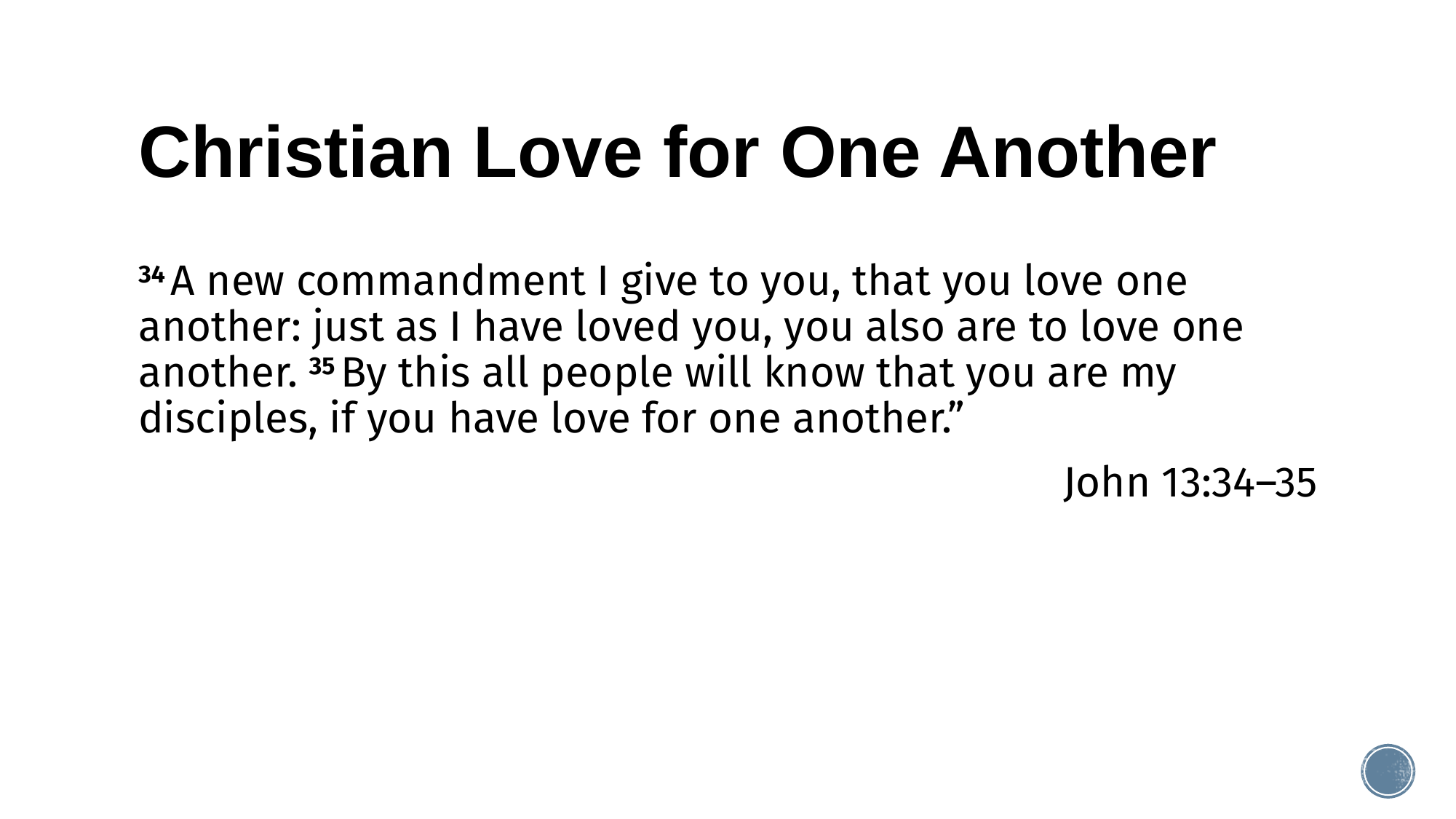

# Christian Love for One Another
34 A new commandment I give to you, that you love one another: just as I have loved you, you also are to love one another. 35 By this all people will know that you are my disciples, if you have love for one another.”
John 13:34–35